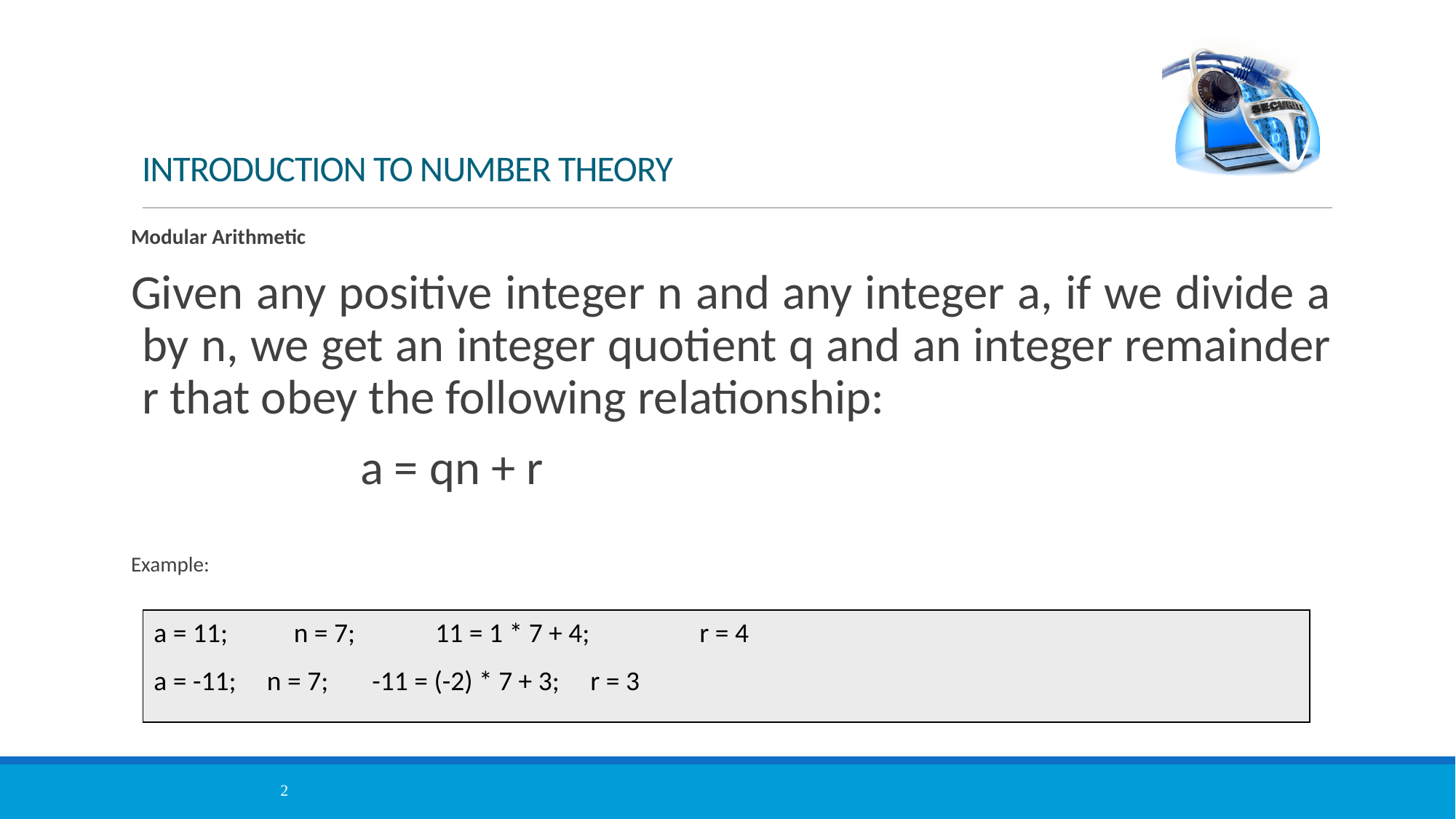

# INTRODUCTION TO NUMBER THEORY
Modular Arithmetic
Given any positive integer n and any integer a, if we divide a by n, we get an integer quotient q and an integer remainder r that obey the following relationship:
 		a = qn + r

Example:
a = 11;	     n = 7;             11 = 1 * 7 + 4;		r = 4
a = -11;     n = 7;   	-11 = (-2) * 7 + 3;	r = 3
2